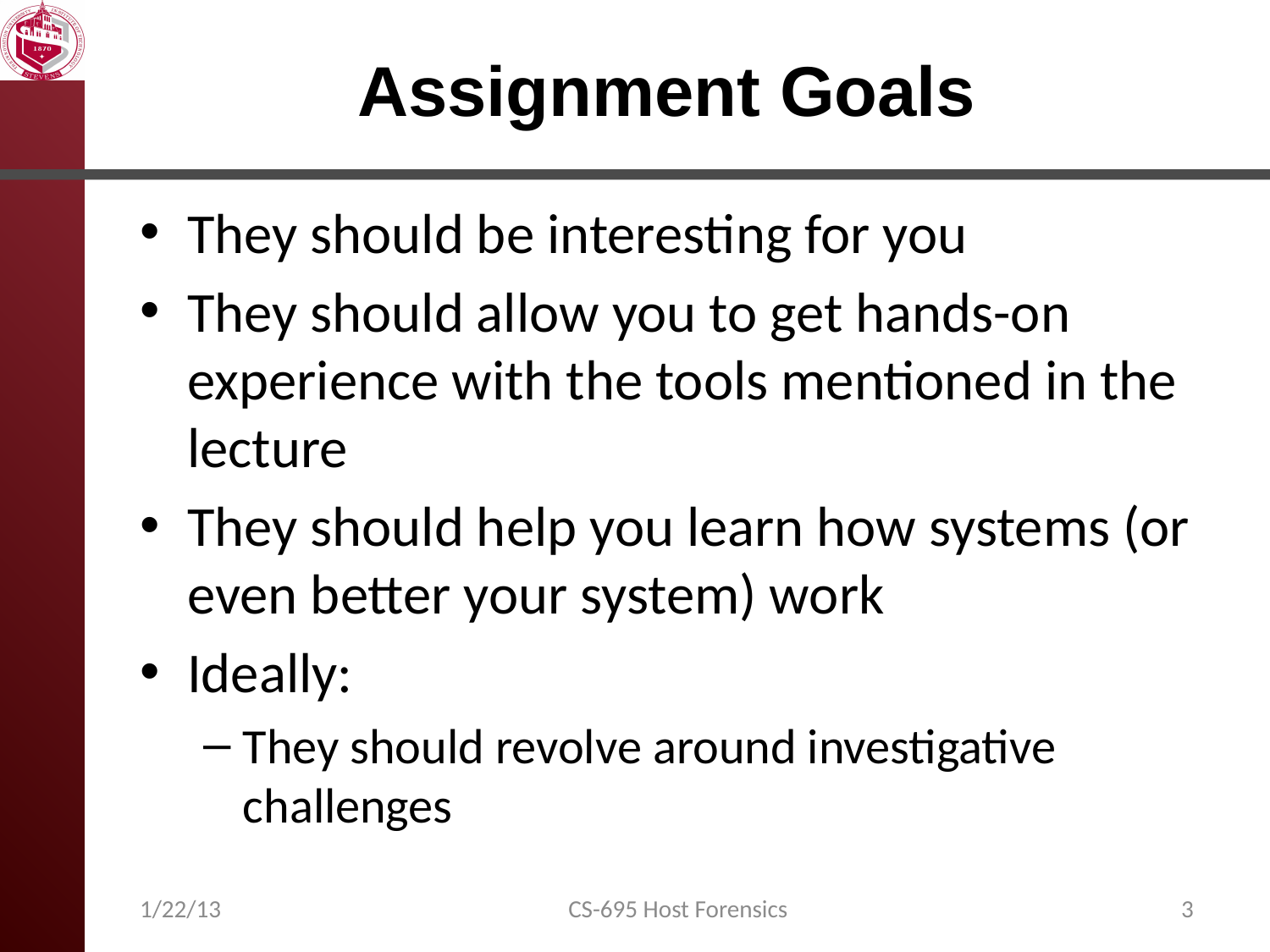

# Assignment Goals
They should be interesting for you
They should allow you to get hands-on experience with the tools mentioned in the lecture
They should help you learn how systems (or even better your system) work
Ideally:
They should revolve around investigative challenges

1/22/13
CS-695 Host Forensics
3